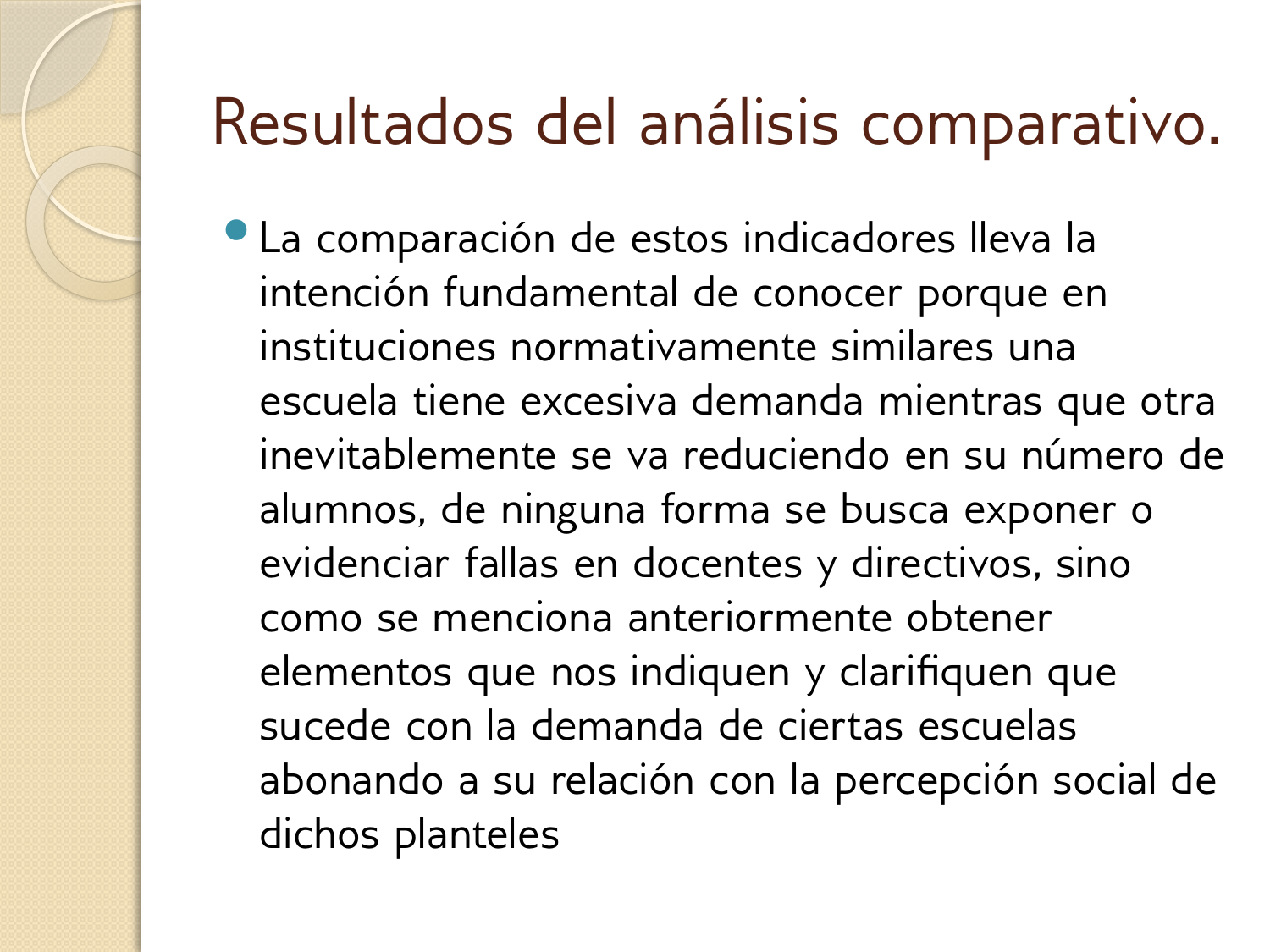

# Resultados del análisis comparativo.
La comparación de estos indicadores lleva la intención fundamental de conocer porque en instituciones normativamente similares una escuela tiene excesiva demanda mientras que otra inevitablemente se va reduciendo en su número de alumnos, de ninguna forma se busca exponer o evidenciar fallas en docentes y directivos, sino como se menciona anteriormente obtener elementos que nos indiquen y clarifiquen que sucede con la demanda de ciertas escuelas abonando a su relación con la percepción social de dichos planteles